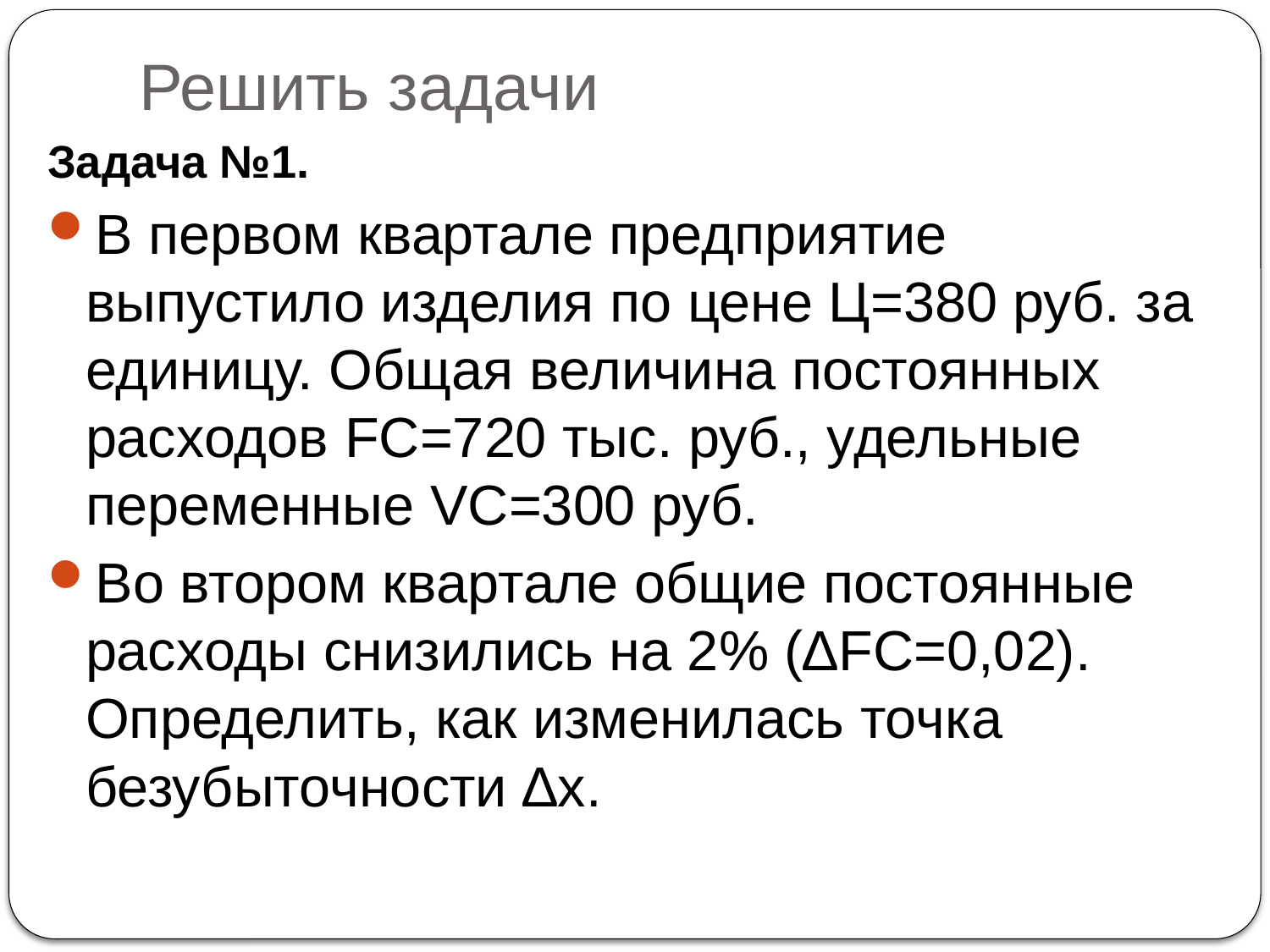

# Решить задачи
Задача №1.
В первом квартале предприятие выпустило изделия по цене Ц=380 руб. за единицу. Общая величина постоянных расходов FC=720 тыс. руб., удельные переменные VC=300 руб.
Во втором квартале общие постоянные расходы снизились на 2% (∆FC=0,02). Определить, как изменилась точка безубыточности ∆x.